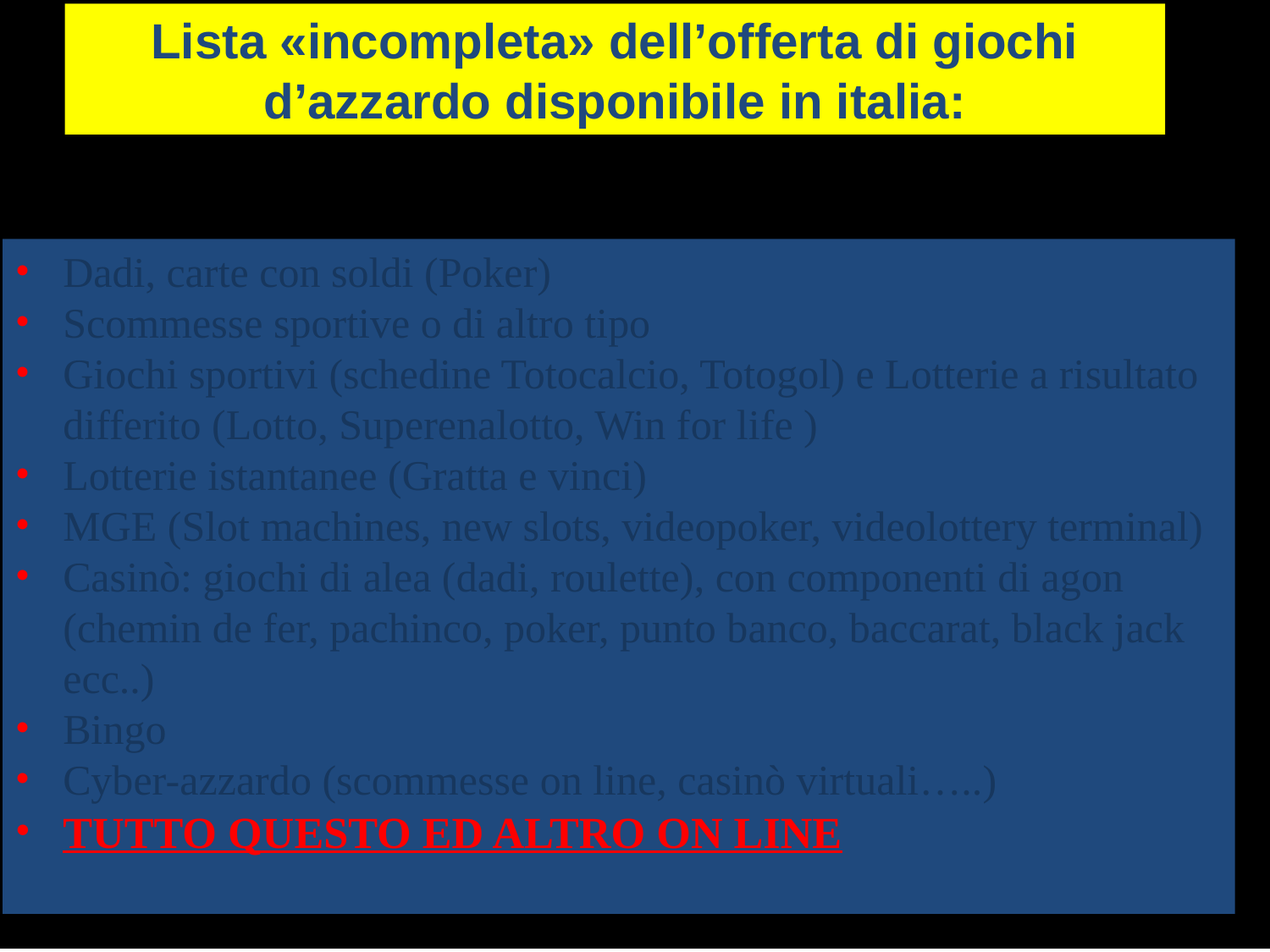

Lista «incompleta» dell’offerta di giochi d’azzardo disponibile in italia:
#

Dadi, carte con soldi (Poker)
Scommesse sportive o di altro tipo
Giochi sportivi (schedine Totocalcio, Totogol) e Lotterie a risultato differito (Lotto, Superenalotto, Win for life )
Lotterie istantanee (Gratta e vinci)
MGE (Slot machines, new slots, videopoker, videolottery terminal)
Casinò: giochi di alea (dadi, roulette), con componenti di agon (chemin de fer, pachinco, poker, punto banco, baccarat, black jack ecc..)
Bingo
Cyber-azzardo (scommesse on line, casinò virtuali…..)
Tutto questo ed altro on line